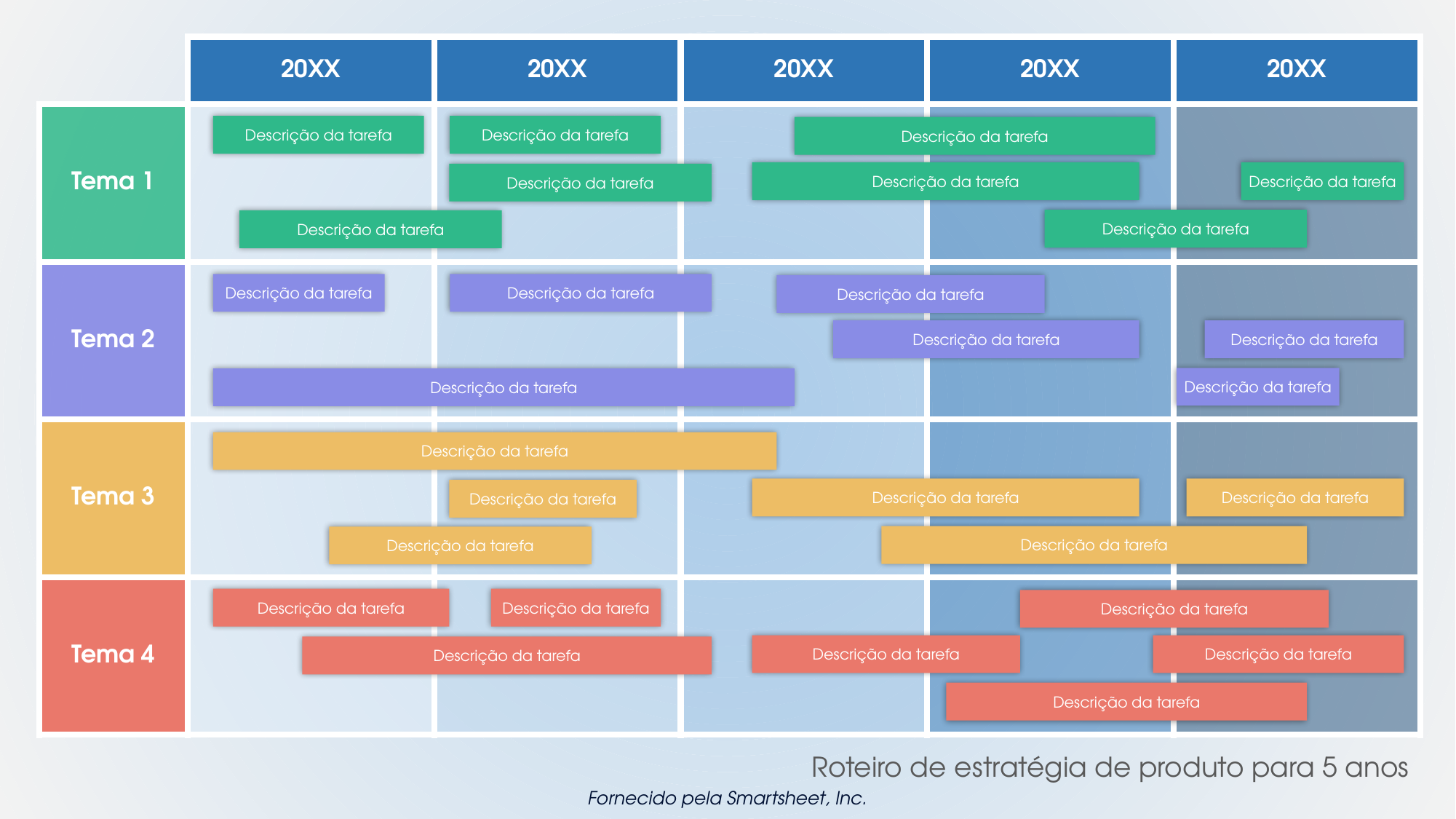

|  | 20XX | 20XX | 20XX | 20XX | 20XX |
| --- | --- | --- | --- | --- | --- |
| Tema 1 |  |  |  |  |  |
| Tema 2 |  |  |  |  |  |
| Tema 3 |  |  |  |  |  |
| Tema 4 |  |  |  |  |  |
Descrição da tarefa
Descrição da tarefa
Descrição da tarefa
Descrição da tarefa
Descrição da tarefa
Descrição da tarefa
Descrição da tarefa
Descrição da tarefa
Descrição da tarefa
Descrição da tarefa
Descrição da tarefa
Descrição da tarefa
Descrição da tarefa
Descrição da tarefa
Descrição da tarefa
Descrição da tarefa
Descrição da tarefa
Descrição da tarefa
Descrição da tarefa
Descrição da tarefa
Descrição da tarefa
Descrição da tarefa
Descrição da tarefa
Descrição da tarefa
Descrição da tarefa
Descrição da tarefa
Descrição da tarefa
Descrição da tarefa
Roteiro de estratégia de produto para 5 anos
Fornecido pela Smartsheet, Inc.